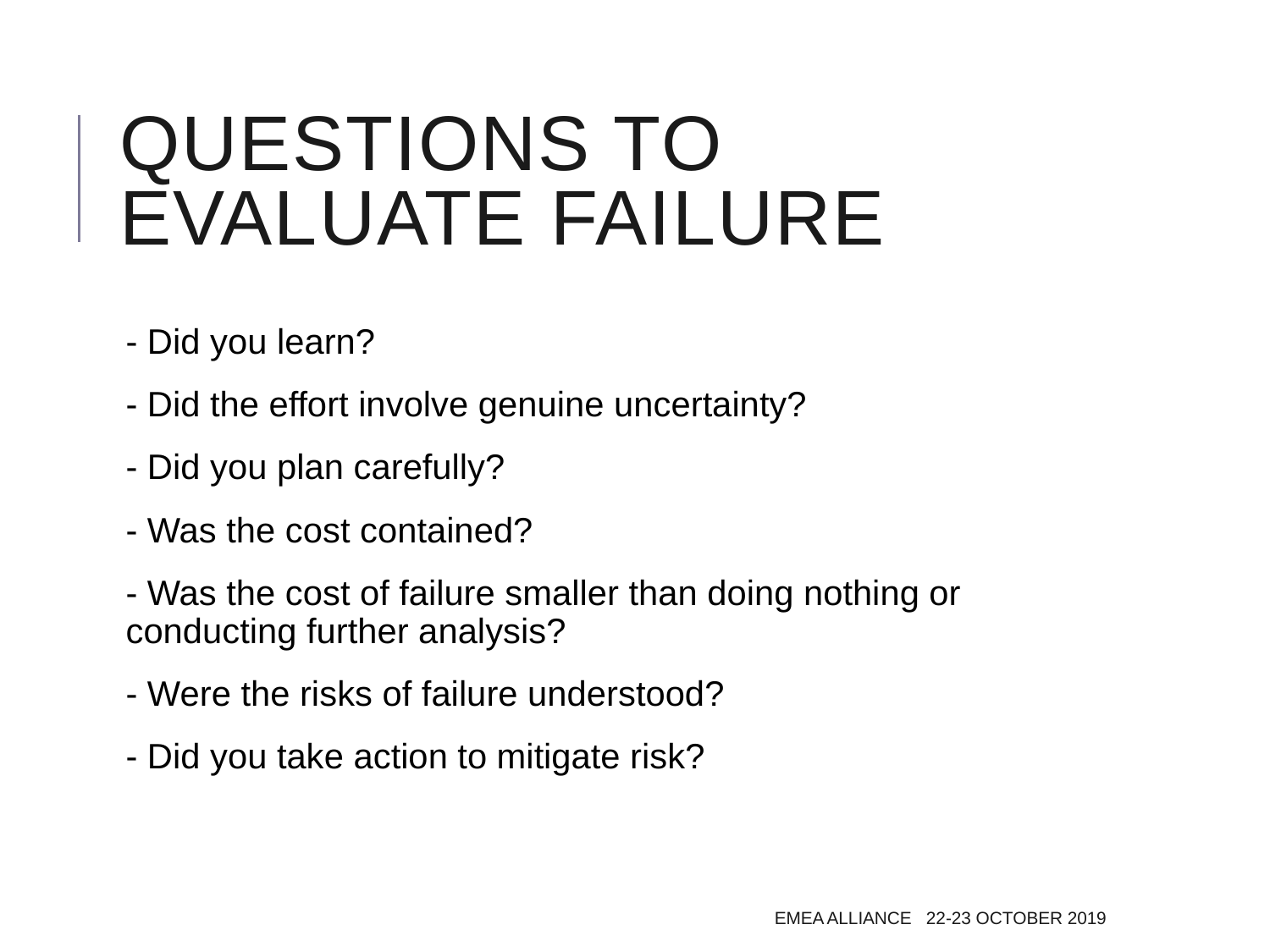

# Questions to evaluate failure
- Did you learn?
- Did the effort involve genuine uncertainty?
- Did you plan carefully?
- Was the cost contained?
- Was the cost of failure smaller than doing nothing or conducting further analysis?
- Were the risks of failure understood?
- Did you take action to mitigate risk?

EMEA Alliance   22-23 October 2019